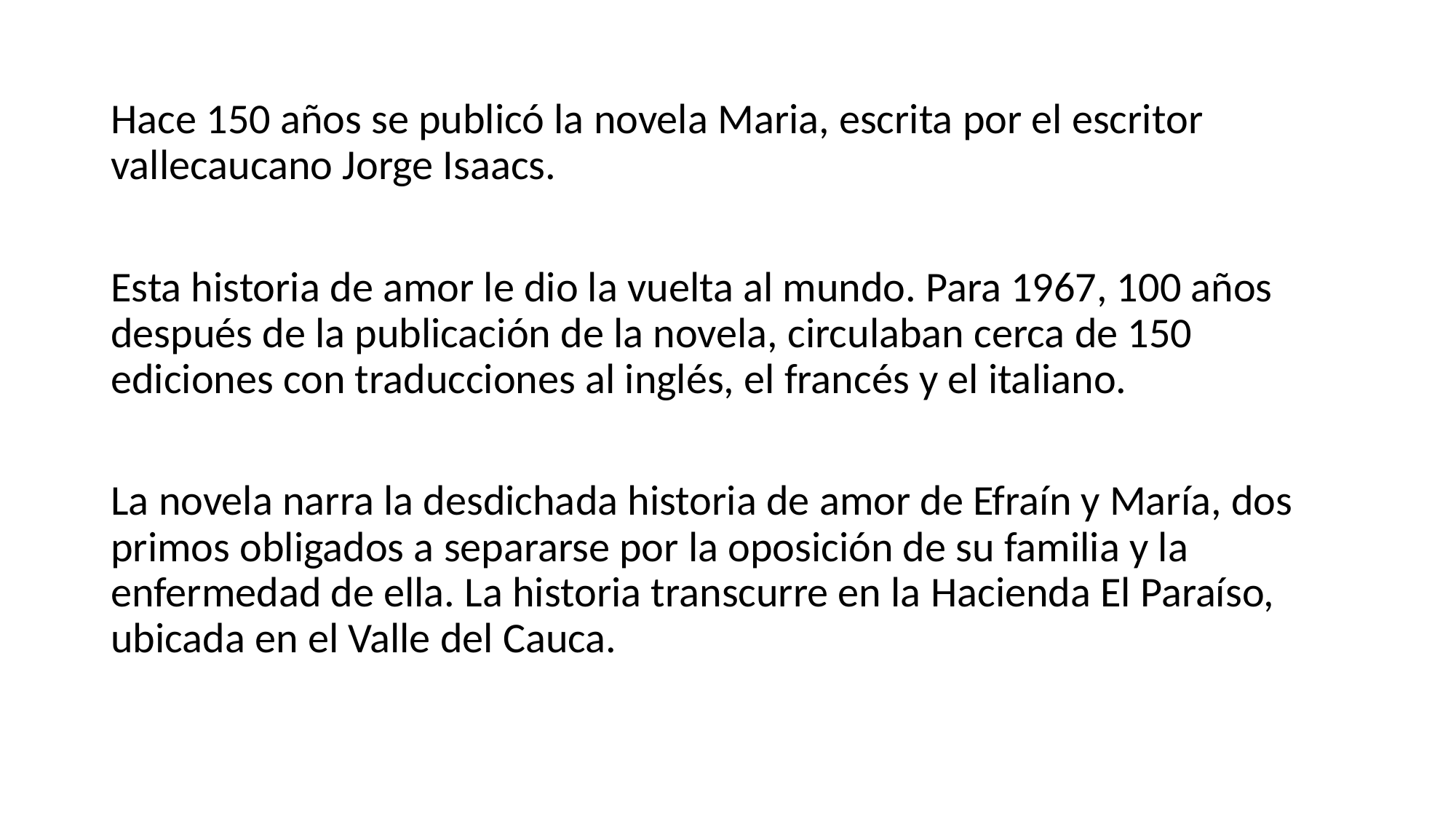

Hace 150 años se publicó la novela Maria, escrita por el escritor vallecaucano Jorge Isaacs.

Esta historia de amor le dio la vuelta al mundo. Para 1967, 100 años después de la publicación de la novela, circulaban cerca de 150 ediciones con traducciones al inglés, el francés y el italiano.

La novela narra la desdichada historia de amor de Efraín y María, dos primos obligados a separarse por la oposición de su familia y la enfermedad de ella. La historia transcurre en la Hacienda El Paraíso, ubicada en el Valle del Cauca.